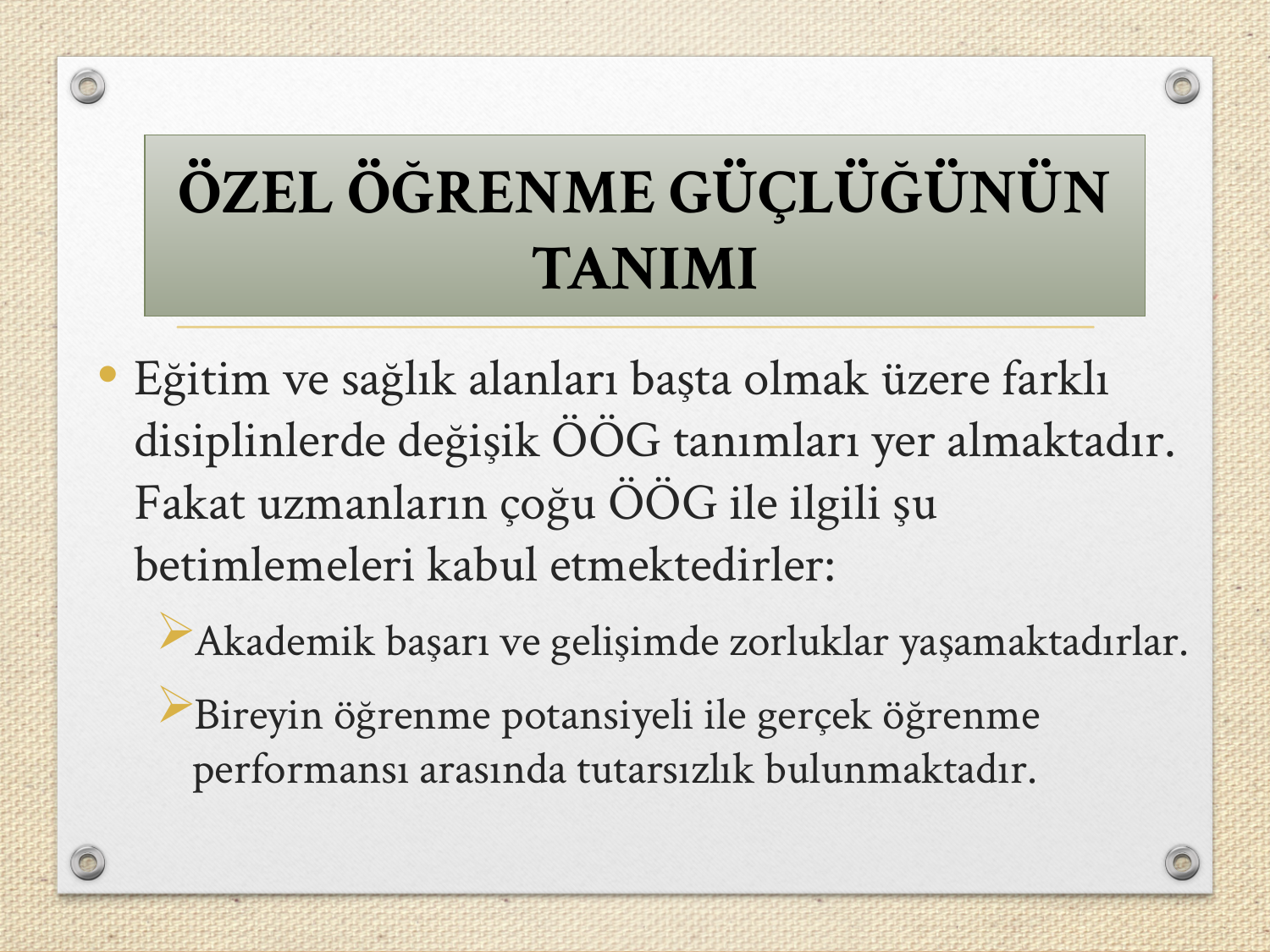

ÖZEL ÖĞRENME GÜÇLÜĞÜNÜN TANIMI
Eğitim ve sağlık alanları başta olmak üzere farklı disiplinlerde değişik ÖÖG tanımları yer almaktadır. Fakat uzmanların çoğu ÖÖG ile ilgili şu betimlemeleri kabul etmektedirler:
Akademik başarı ve gelişimde zorluklar yaşamaktadırlar.
Bireyin öğrenme potansiyeli ile gerçek öğrenme performansı arasında tutarsızlık bulunmaktadır.